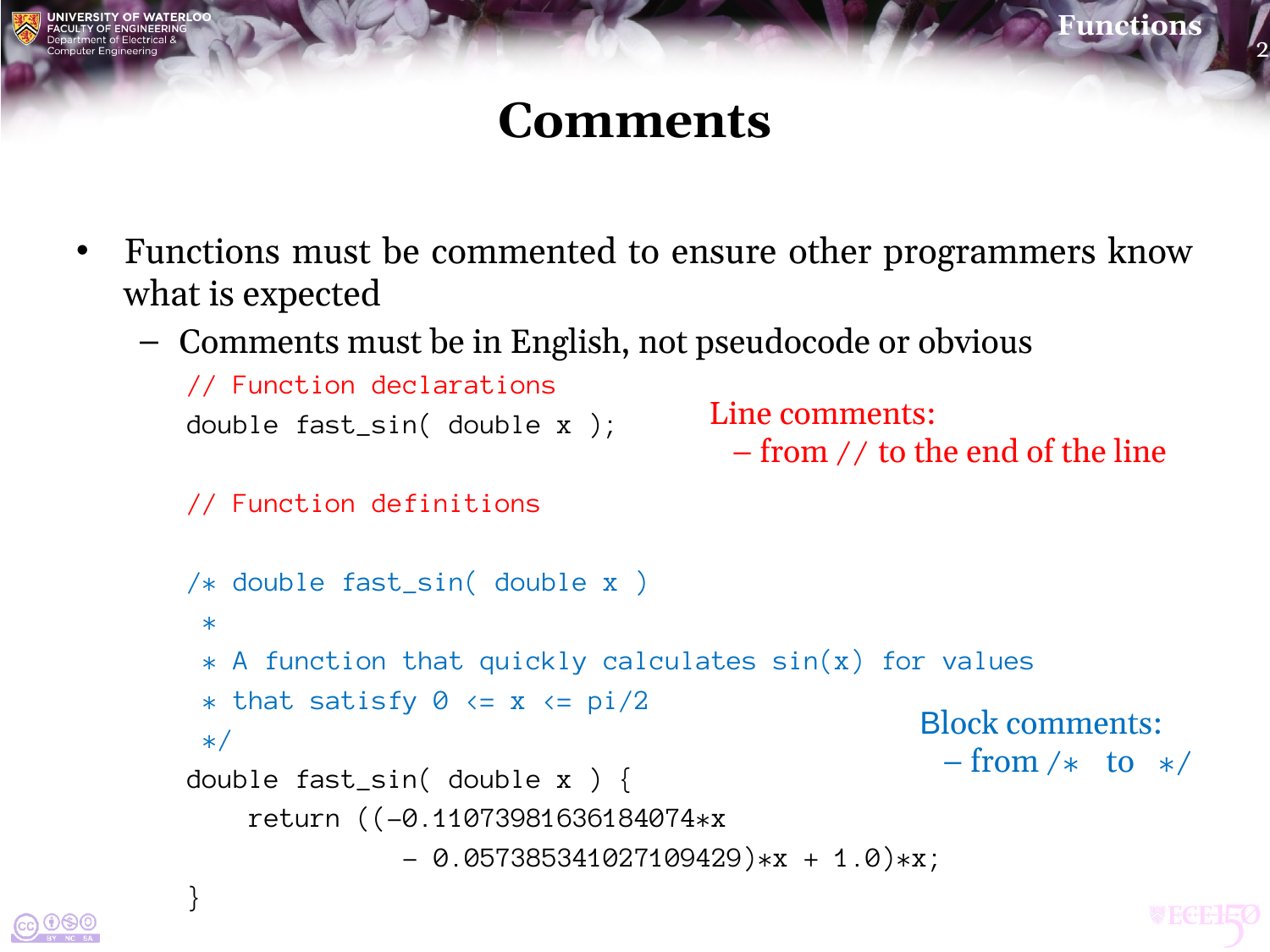

# Comments
Functions must be commented to ensure other programmers know what is expected
Comments must be in English, not pseudocode or obvious
// Function declarations
double fast_sin( double x );

// Function definitions

/* double fast_sin( double x )
 *
 * A function that quickly calculates sin(x) for values
 * that satisfy 0 <= x <= pi/2
 */
double fast_sin( double x ) {
    return ((-0.11073981636184074*x
              - 0.057385341027109429)*x + 1.0)*x;
}
Line comments:
   – from // to the end of the line
Block comments:
   – from /*  to  */